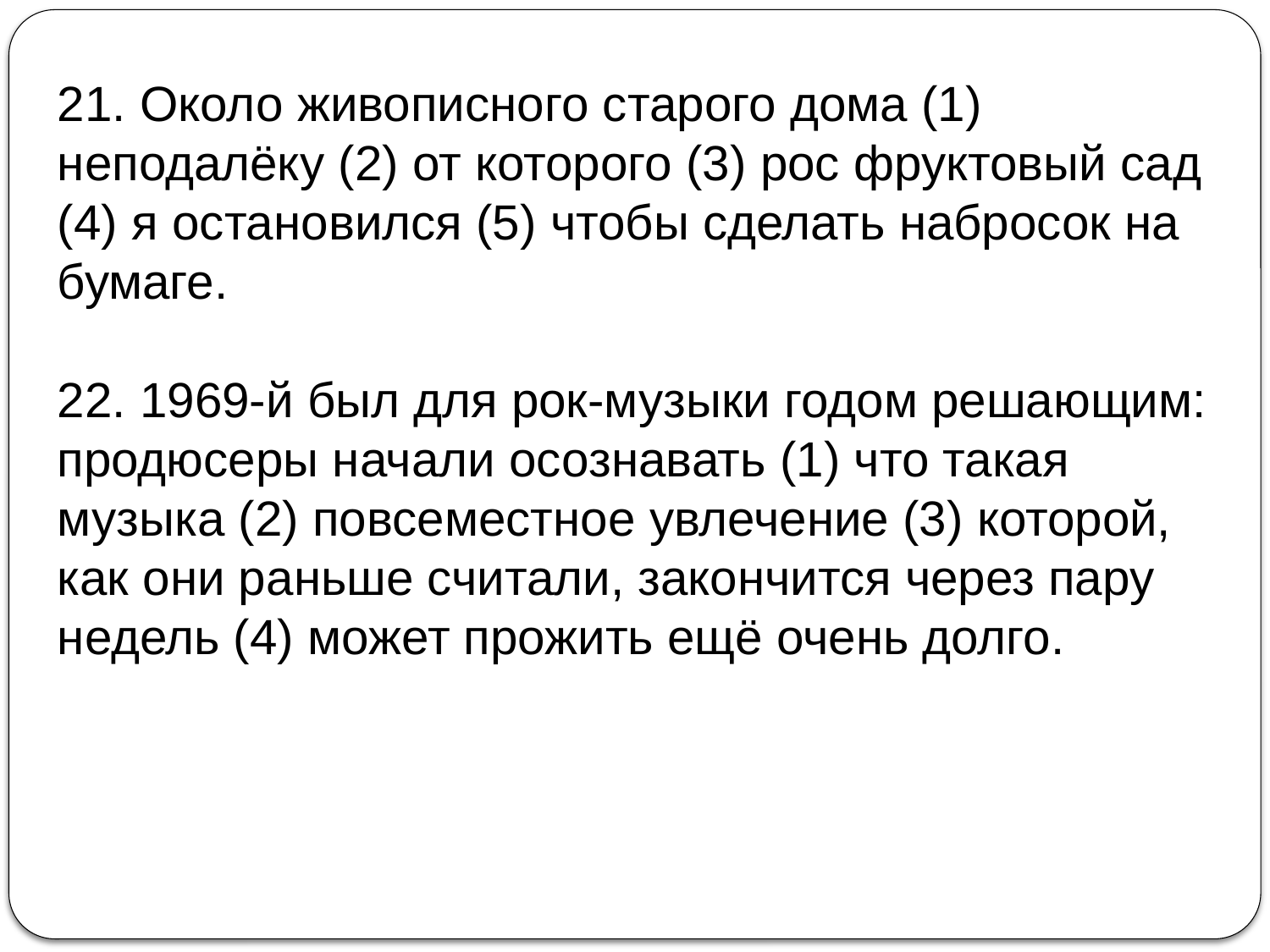

21. Около живописного старого дома (1) неподалёку (2) от которого (3) рос фруктовый сад (4) я остановился (5) чтобы сделать набросок на бумаге.

22. 1969-й был для рок-музыки годом решающим: продюсеры начали осознавать (1) что такая музыка (2) повсеместное увлечение (3) которой, как они раньше считали, закончится через пару недель (4) может прожить ещё очень долго.